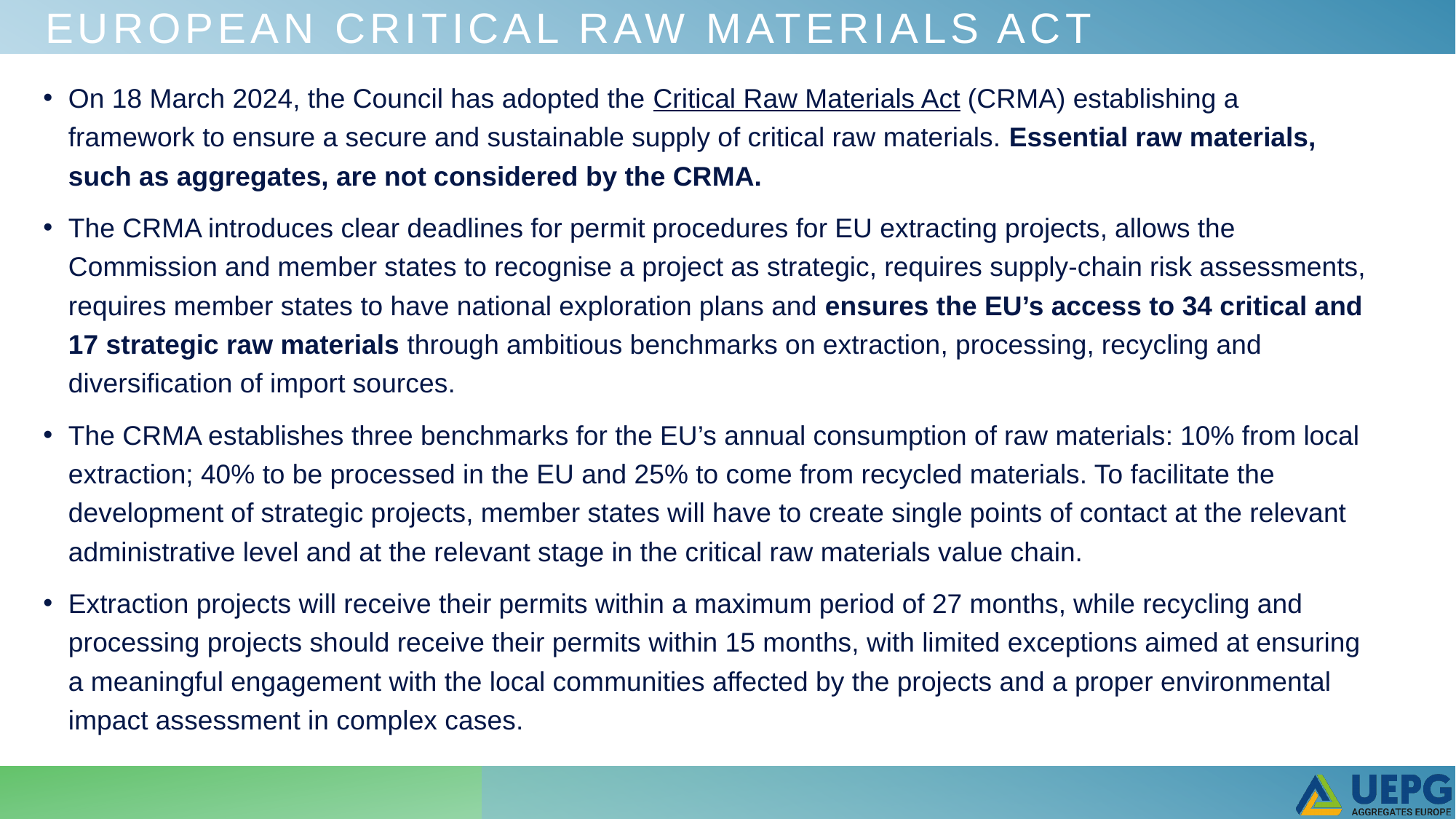

European Critical Raw Materials Act
On 18 March 2024, the Council has adopted the Critical Raw Materials Act (CRMA) establishing a framework to ensure a secure and sustainable supply of critical raw materials. Essential raw materials, such as aggregates, are not considered by the CRMA.
The CRMA introduces clear deadlines for permit procedures for EU extracting projects, allows the Commission and member states to recognise a project as strategic, requires supply-chain risk assessments, requires member states to have national exploration plans and ensures the EU’s access to 34 critical and 17 strategic raw materials through ambitious benchmarks on extraction, processing, recycling and diversification of import sources.
The CRMA establishes three benchmarks for the EU’s annual consumption of raw materials: 10% from local extraction; 40% to be processed in the EU and 25% to come from recycled materials. To facilitate the development of strategic projects, member states will have to create single points of contact at the relevant administrative level and at the relevant stage in the critical raw materials value chain.
Extraction projects will receive their permits within a maximum period of 27 months, while recycling and processing projects should receive their permits within 15 months, with limited exceptions aimed at ensuring a meaningful engagement with the local communities affected by the projects and a proper environmental impact assessment in complex cases.